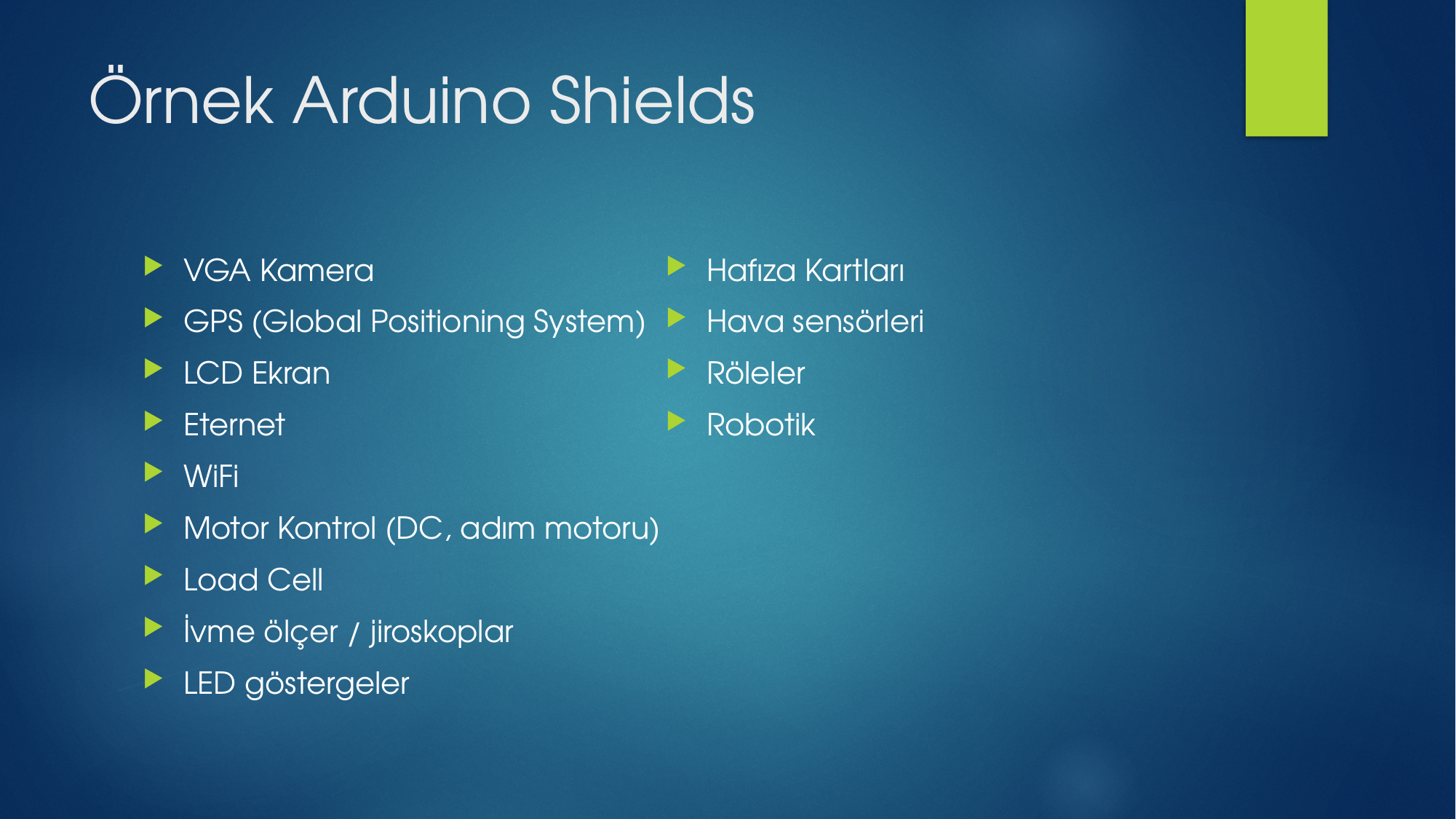

# Örnek Arduino Shields
VGA Kamera
GPS (Global Positioning System)
LCD Ekran
Eternet
WiFi
Motor Kontrol (DC, adım motoru)
Load Cell
İvme ölçer / jiroskoplar
LED göstergeler
Hafıza Kartları
Hava sensörleri
Röleler
Robotik